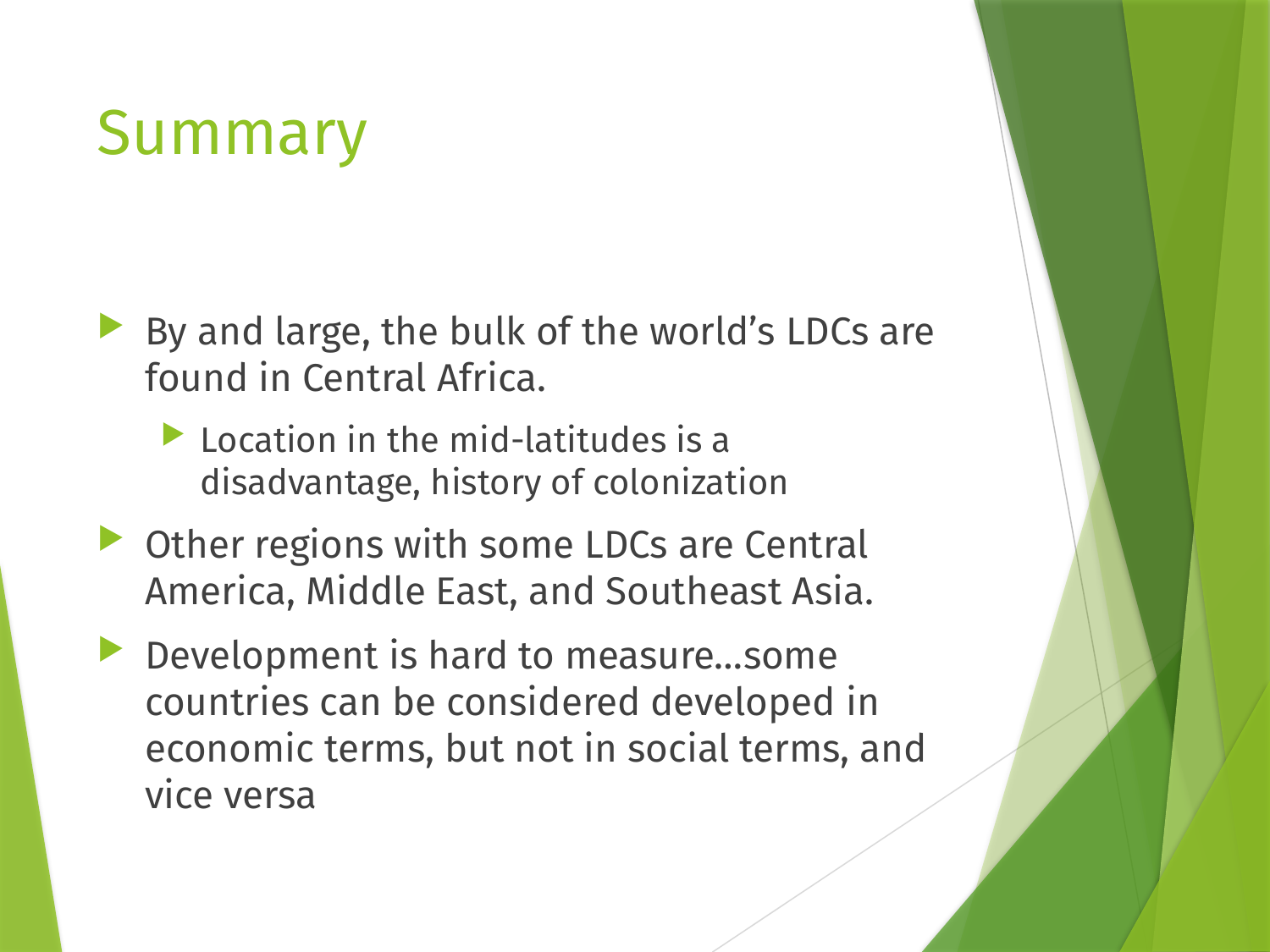

# Summary
By and large, the bulk of the world’s LDCs are found in Central Africa.
Location in the mid-latitudes is a disadvantage, history of colonization
Other regions with some LDCs are Central America, Middle East, and Southeast Asia.
Development is hard to measure…some countries can be considered developed in economic terms, but not in social terms, and vice versa